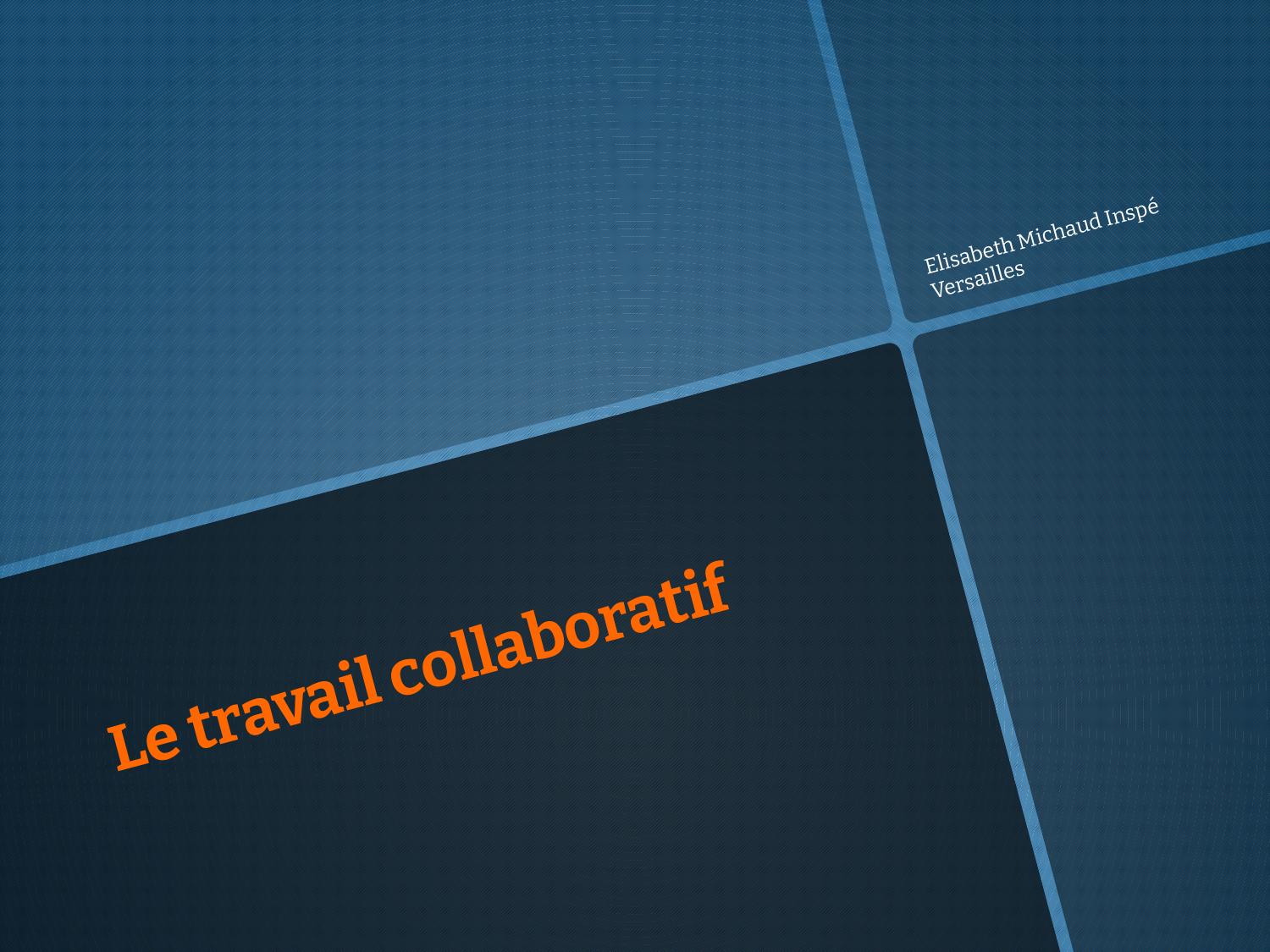

Elisabeth Michaud Inspé Versailles
# Le travail collaboratif